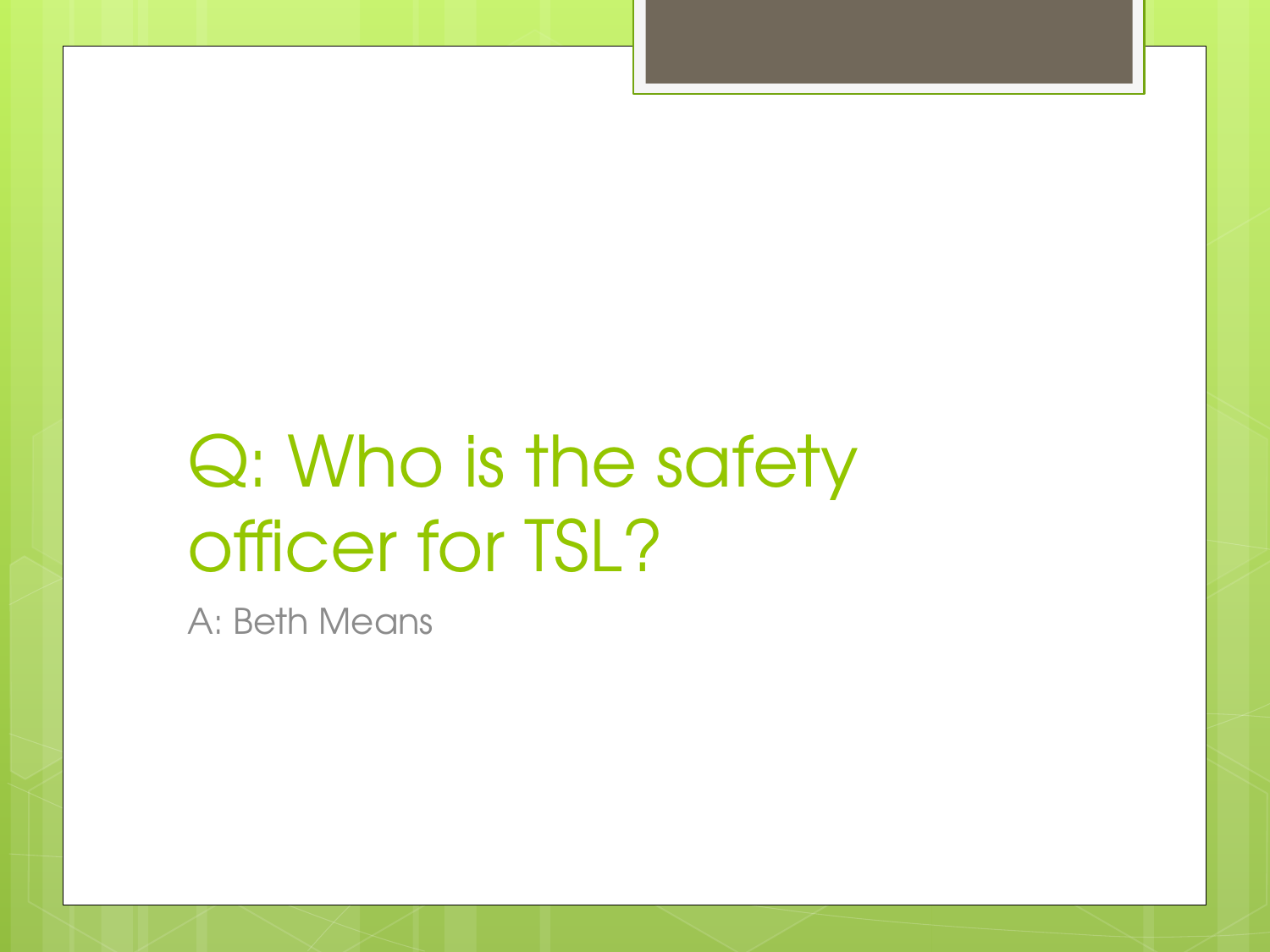

# Q: Who is the safety officer for TSL?
A: Beth Means